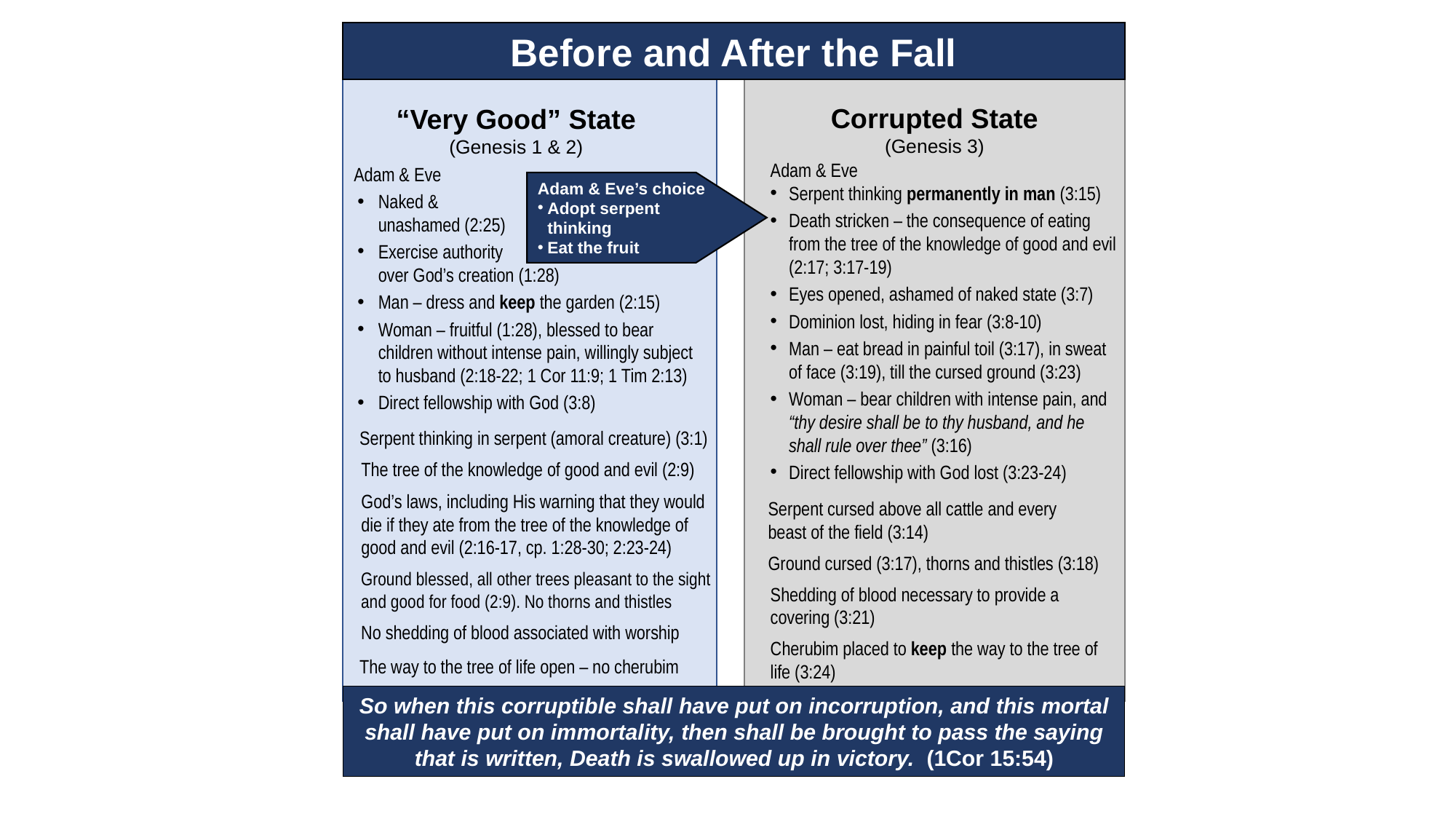

Before and After the Fall

Corrupted State
(Genesis 3)
“Very Good” State
(Genesis 1 & 2)
Adam & Eve
Serpent thinking permanently in man (3:15)
Death stricken – the consequence of eating from the tree of the knowledge of good and evil (2:17; 3:17-19)
Eyes opened, ashamed of naked state (3:7)
Dominion lost, hiding in fear (3:8-10)
Man – eat bread in painful toil (3:17), in sweat of face (3:19), till the cursed ground (3:23)
Woman – bear children with intense pain, and “thy desire shall be to thy husband, and he shall rule over thee” (3:16)
Direct fellowship with God lost (3:23-24)
Adam & Eve
Naked &
unashamed (2:25)
Exercise authority
over God’s creation (1:28)
Man – dress and keep the garden (2:15)
Woman – fruitful (1:28), blessed to bear children without intense pain, willingly subject to husband (2:18-22; 1 Cor 11:9; 1 Tim 2:13)
Direct fellowship with God (3:8)
Adam & Eve’s choice
Adopt serpent thinking
Eat the fruit
Serpent thinking in serpent (amoral creature) (3:1)
The tree of the knowledge of good and evil (2:9)
God’s laws, including His warning that they would die if they ate from the tree of the knowledge of good and evil (2:16-17, cp. 1:28-30; 2:23-24)
Serpent cursed above all cattle and every beast of the field (3:14)
Ground cursed (3:17), thorns and thistles (3:18)
Ground blessed, all other trees pleasant to the sight and good for food (2:9). No thorns and thistles
Shedding of blood necessary to provide a covering (3:21)
No shedding of blood associated with worship
Cherubim placed to keep the way to the tree of life (3:24)
The way to the tree of life open – no cherubim
So when this corruptible shall have put on incorruption, and this mortal shall have put on immortality, then shall be brought to pass the saying that is written, Death is swallowed up in victory.  (1Cor 15:54)